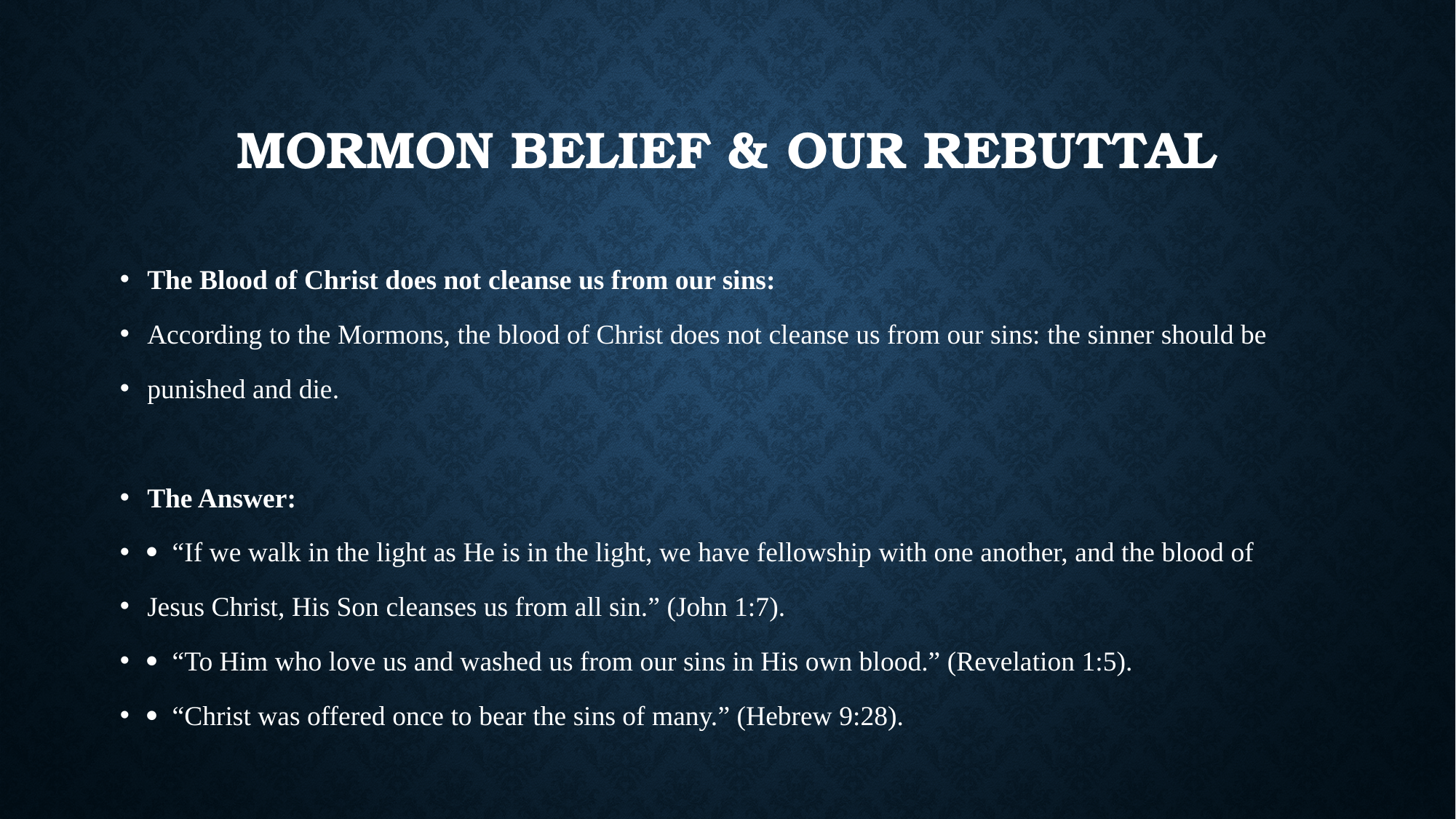

# Mormon belief & our rebuttal
The Blood of Christ does not cleanse us from our sins:
According to the Mormons, the blood of Christ does not cleanse us from our sins: the sinner should be
punished and die.

The Answer:
• “If we walk in the light as He is in the light, we have fellowship with one another, and the blood of
Jesus Christ, His Son cleanses us from all sin.” (John 1:7).
• “To Him who love us and washed us from our sins in His own blood.” (Revelation 1:5).
• “Christ was offered once to bear the sins of many.” (Hebrew 9:28).